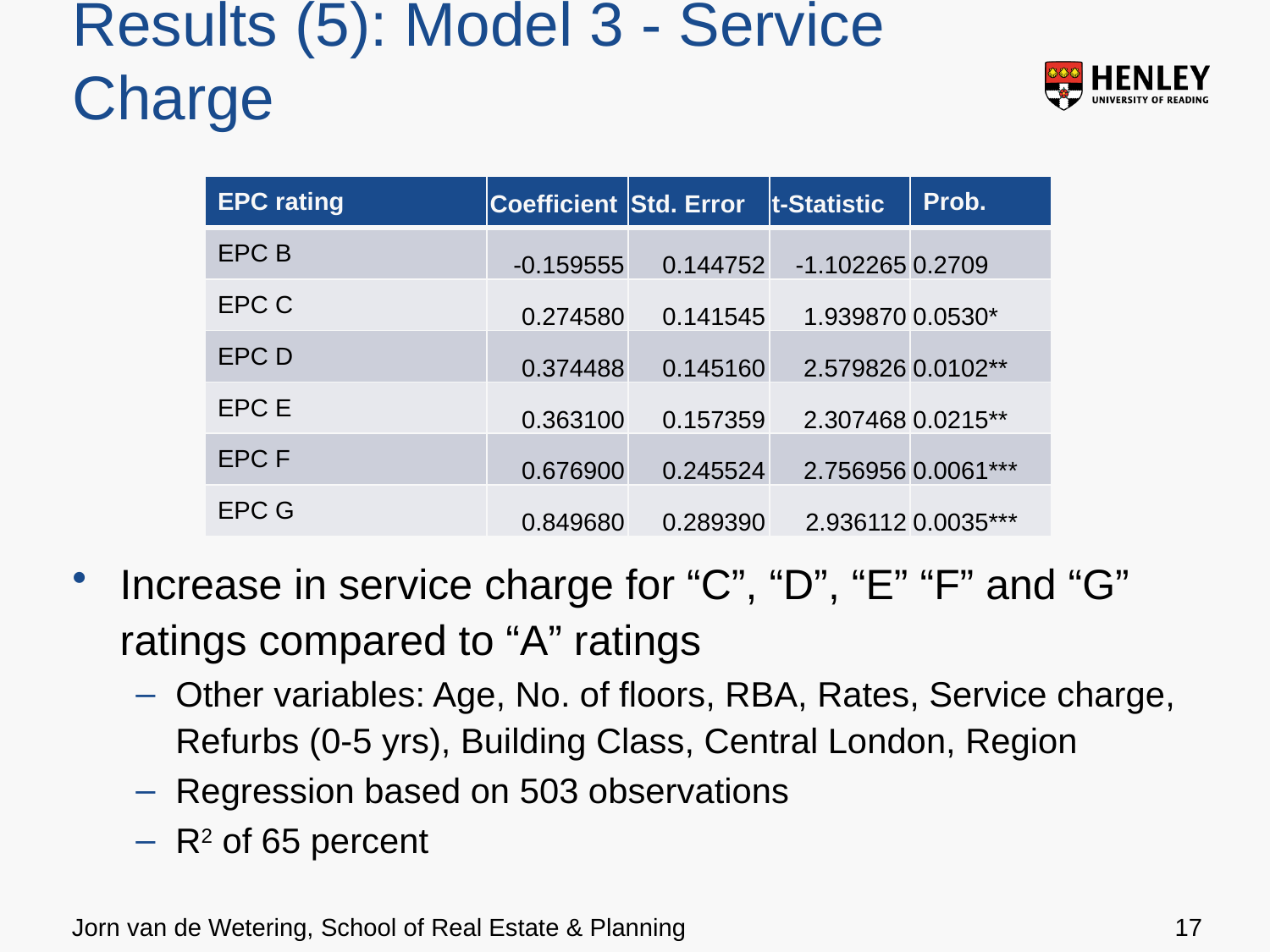

# Results (5): Model 3 - Service Charge
| EPC rating | Coefficient | Std. Error | t-Statistic | Prob. |
| --- | --- | --- | --- | --- |
| EPC B | -0.159555 | 0.144752 | -1.102265 | 0.2709 |
| EPC C | 0.274580 | 0.141545 | 1.939870 | 0.0530\* |
| EPC D | 0.374488 | 0.145160 | 2.579826 | 0.0102\*\* |
| EPC E | 0.363100 | 0.157359 | 2.307468 | 0.0215\*\* |
| EPC F | 0.676900 | 0.245524 | 2.756956 | 0.0061\*\*\* |
| EPC G | 0.849680 | 0.289390 | 2.936112 | 0.0035\*\*\* |
Increase in service charge for “C”, “D”, “E” “F” and “G” ratings compared to “A” ratings
Other variables: Age, No. of floors, RBA, Rates, Service charge, Refurbs (0-5 yrs), Building Class, Central London, Region
Regression based on 503 observations
R2 of 65 percent
17